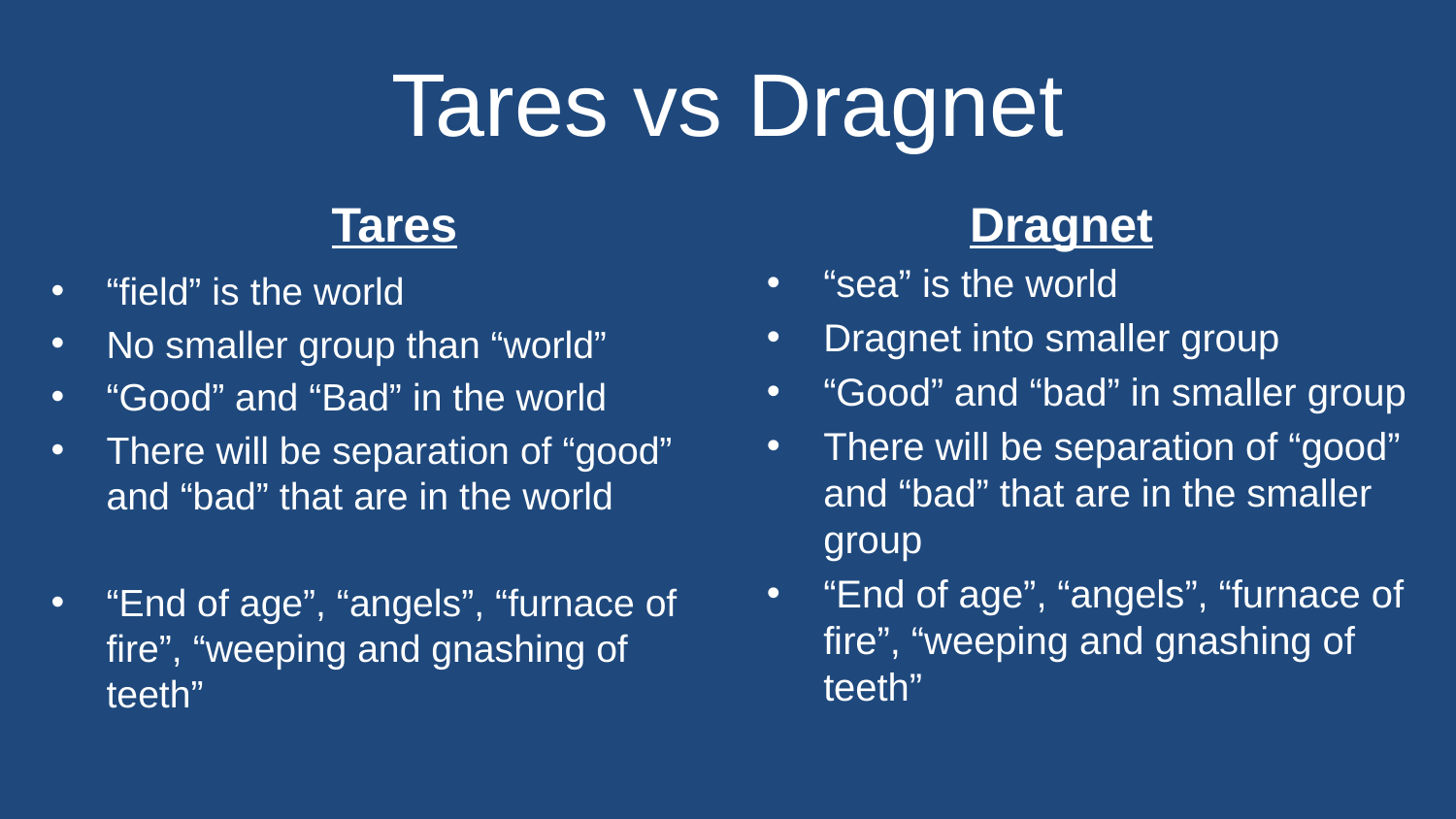

# Tares vs Dragnet
Tares
Dragnet
“sea” is the world
Dragnet into smaller group
“Good” and “bad” in smaller group
There will be separation of “good” and “bad” that are in the smaller group
“End of age”, “angels”, “furnace of fire”, “weeping and gnashing of teeth”

“field” is the world
No smaller group than “world”
“Good” and “Bad” in the world
There will be separation of “good” and “bad” that are in the world

“End of age”, “angels”, “furnace of fire”, “weeping and gnashing of teeth”